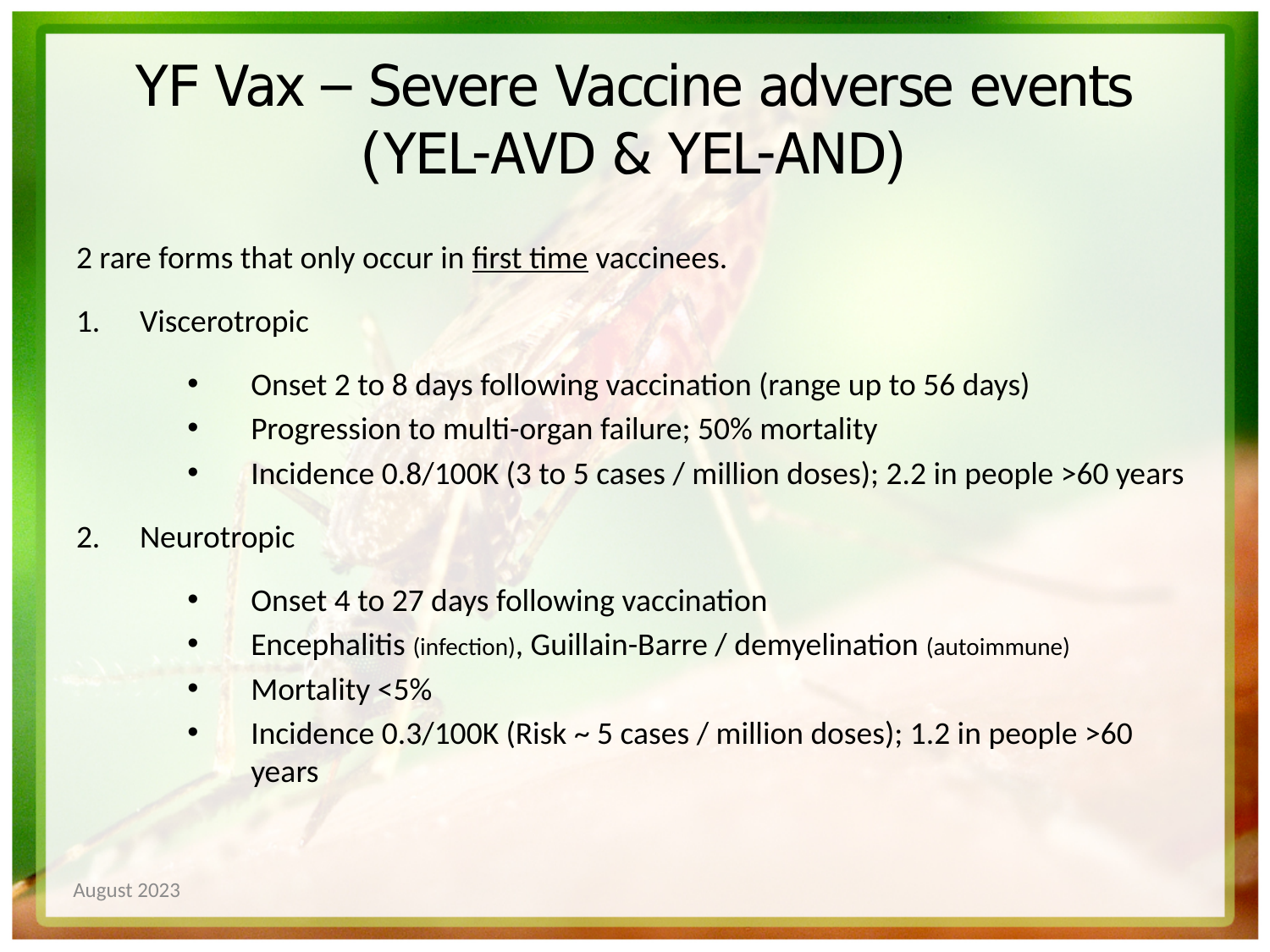

# YF Vax – Severe Vaccine adverse events (YEL-AVD & YEL-AND)
2 rare forms that only occur in first time vaccinees.
Viscerotropic
Onset 2 to 8 days following vaccination (range up to 56 days)
Progression to multi-organ failure; 50% mortality
Incidence 0.8/100K (3 to 5 cases / million doses); 2.2 in people >60 years
Neurotropic
Onset 4 to 27 days following vaccination
Encephalitis (infection), Guillain-Barre / demyelination (autoimmune)
Mortality <5%
Incidence 0.3/100K (Risk ~ 5 cases / million doses); 1.2 in people >60 years

August 2023